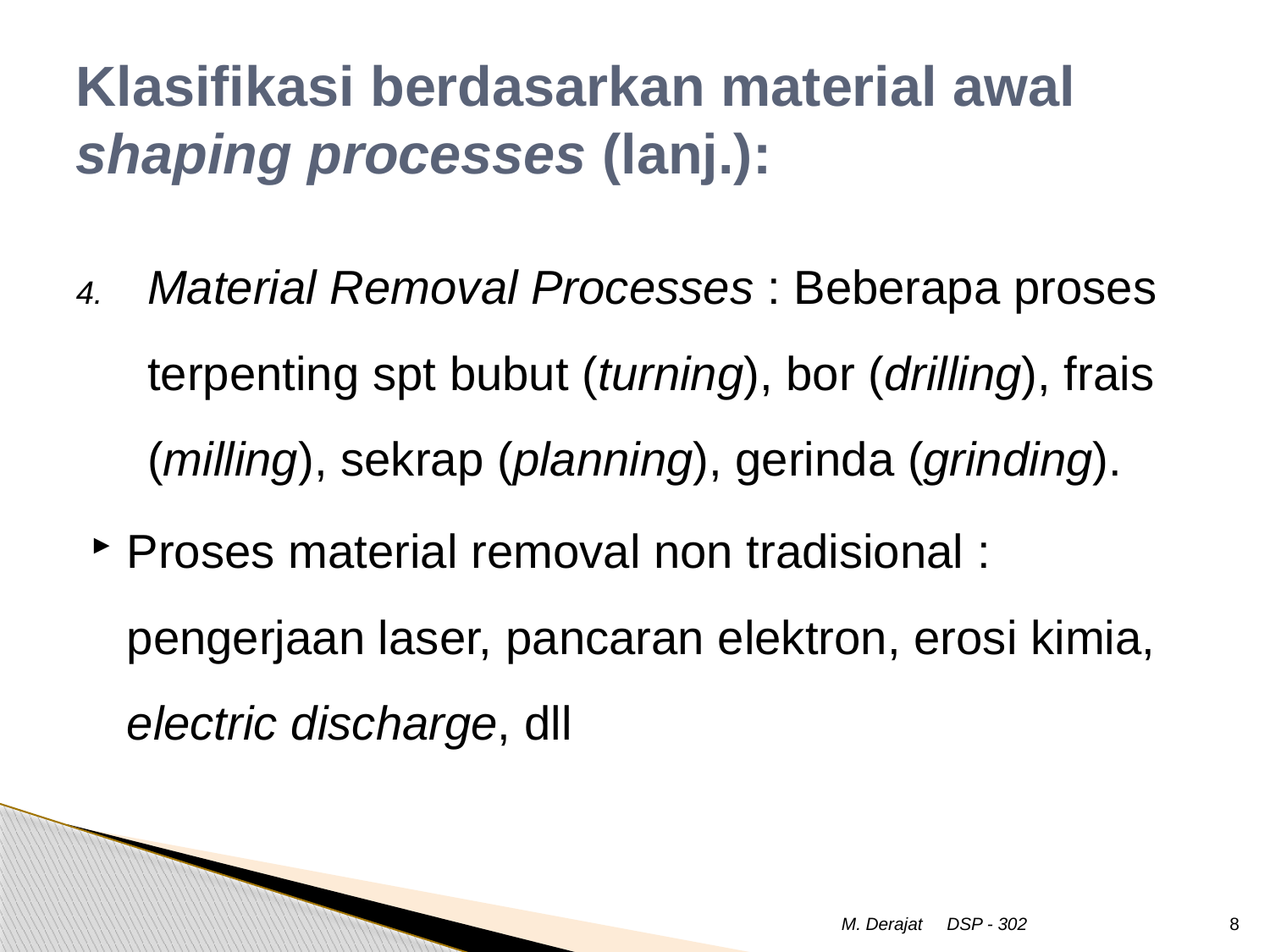

# Klasifikasi berdasarkan material awal shaping processes (lanj.):
Material Removal Processes : Beberapa proses terpenting spt bubut (turning), bor (drilling), frais (milling), sekrap (planning), gerinda (grinding).
Proses material removal non tradisional : pengerjaan laser, pancaran elektron, erosi kimia, electric discharge, dll

M. Derajat
DSP - 302
8